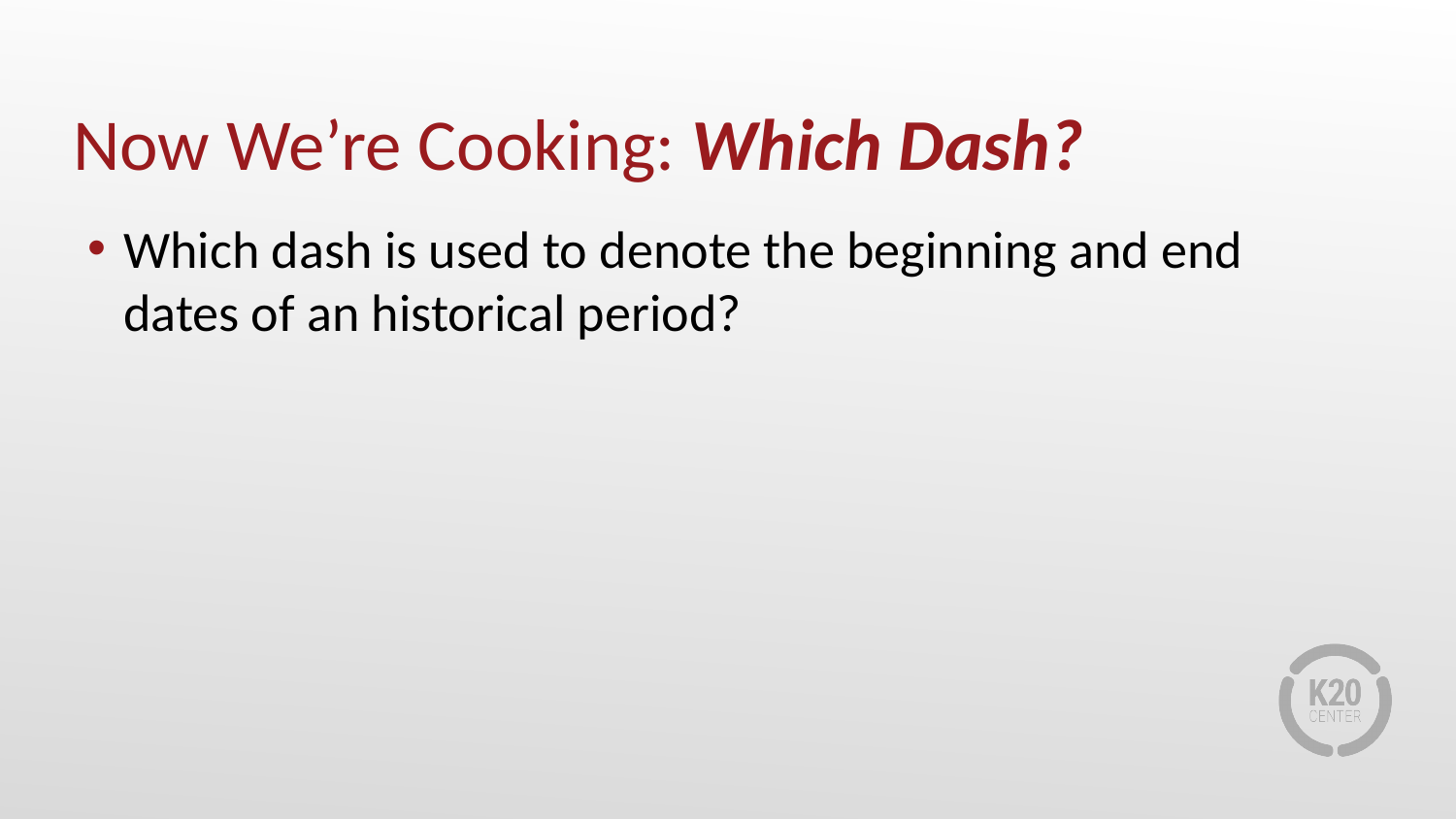

# Now We’re Cooking: Which Dash?
Which dash is used to denote the beginning and end dates of an historical period?